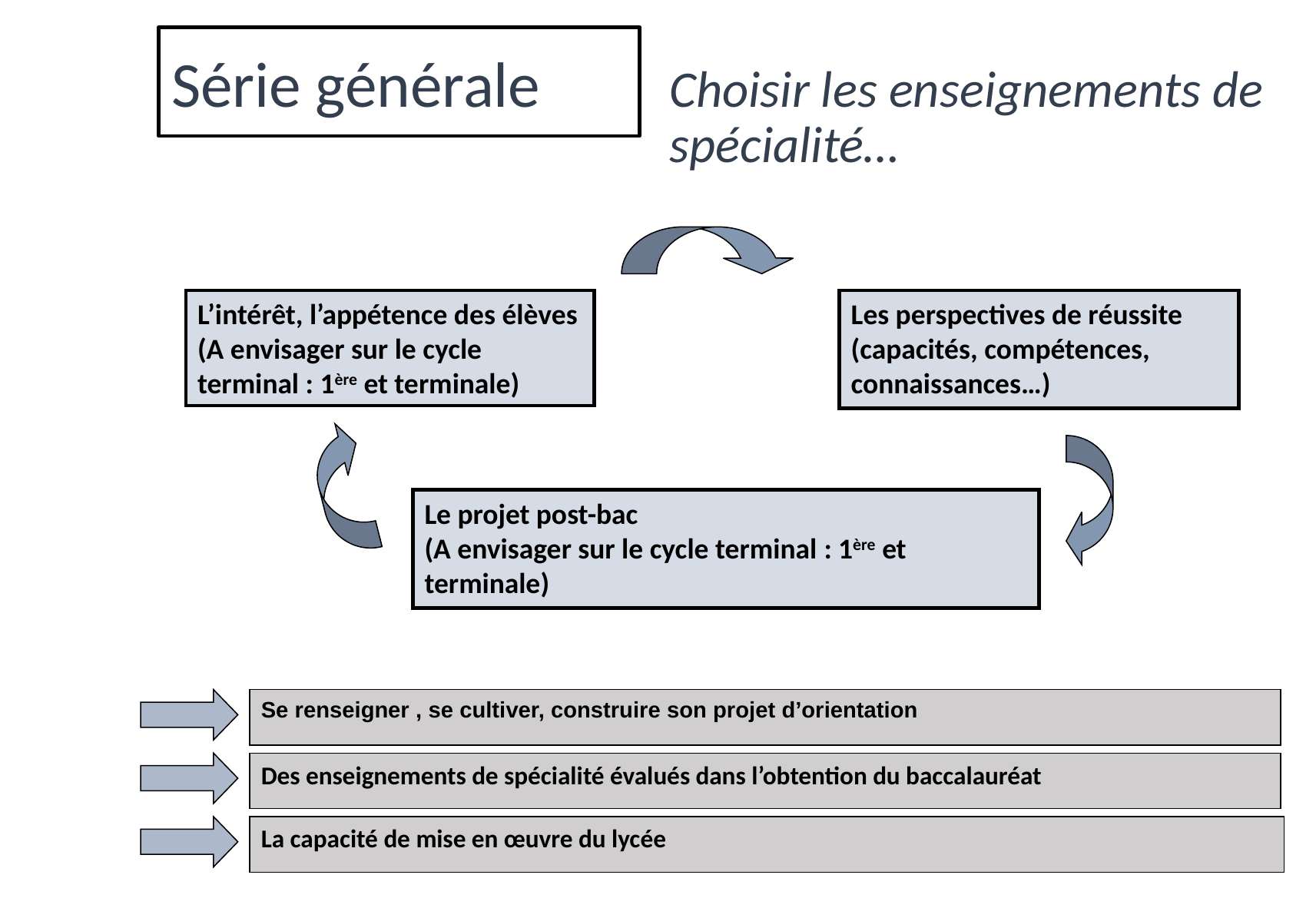

Série générale
# Choisir les enseignements de spécialité…

L’intérêt, l’appétence des élèves
(A envisager sur le cycle terminal : 1ère et terminale)
Les perspectives de réussite (capacités, compétences, connaissances…)

Le projet post-bac
(A envisager sur le cycle terminal : 1ère et terminale)

Se renseigner , se cultiver, construire son projet d’orientation

Des enseignements de spécialité évalués dans l’obtention du baccalauréat

La capacité de mise en œuvre du lycée